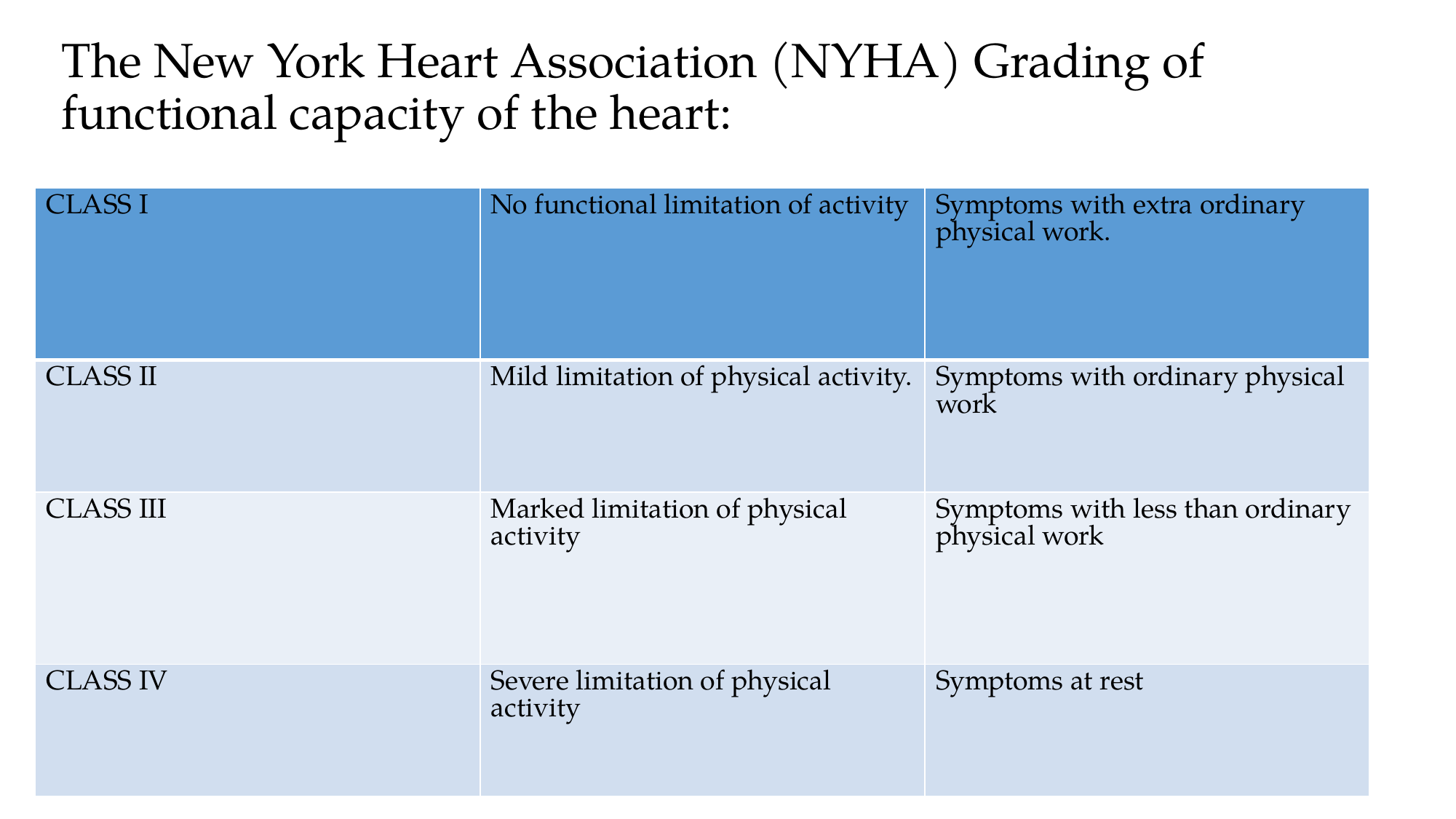

# The New York Heart Association (NYHA) Grading of    functional capacity of the heart:
| CLASS I | No functional limitation of activity | Symptoms with extra ordinary physical work. |
| --- | --- | --- |
| CLASS II | Mild limitation of physical activity. | Symptoms with ordinary physical work |
| CLASS III | Marked limitation of physical activity | Symptoms with less than ordinary physical work |
| CLASS IV | Severe limitation of physical activity | Symptoms at rest |